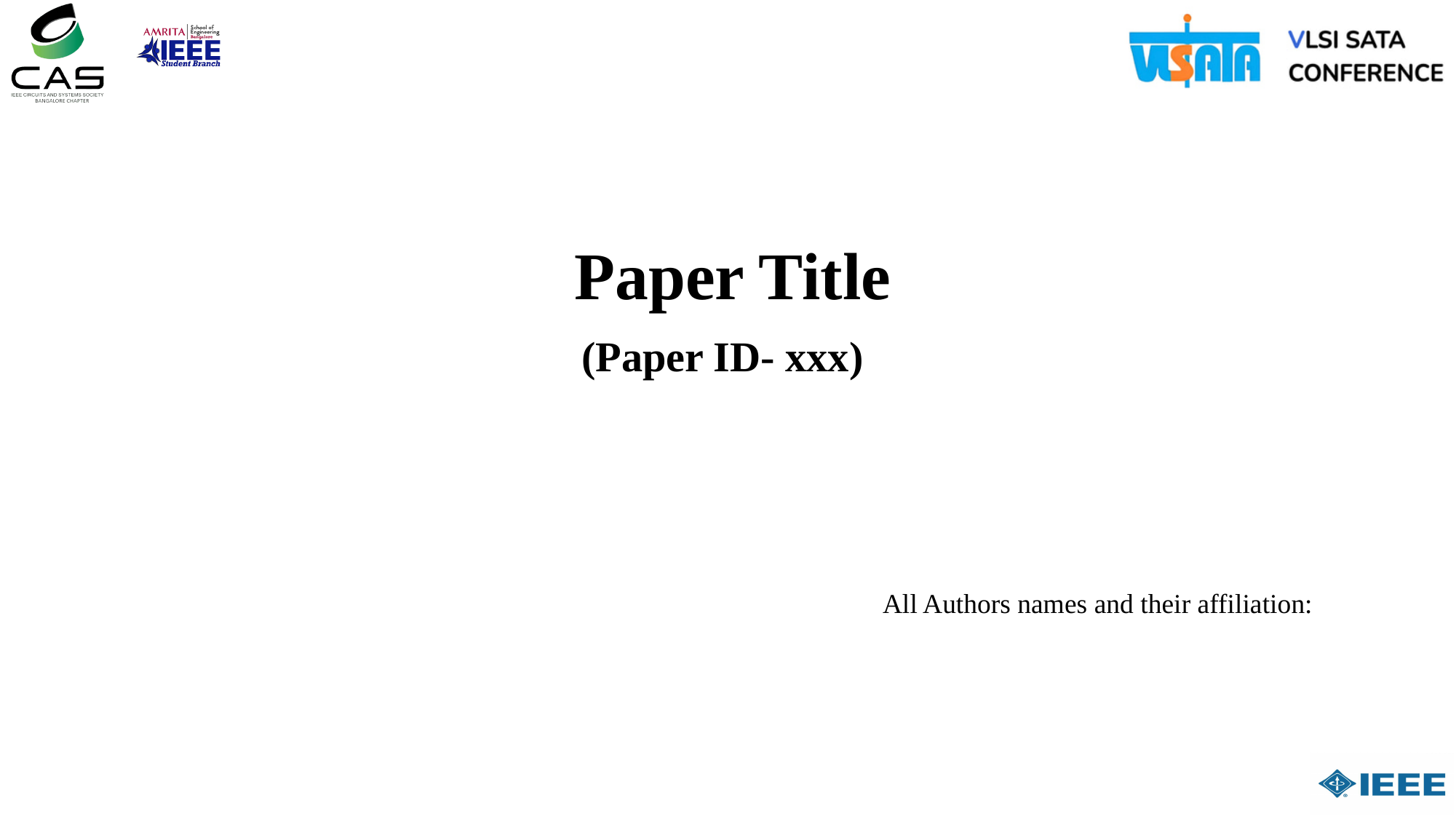

# Paper Title
                              (Paper ID- xxx)
All Authors names and their affiliation: